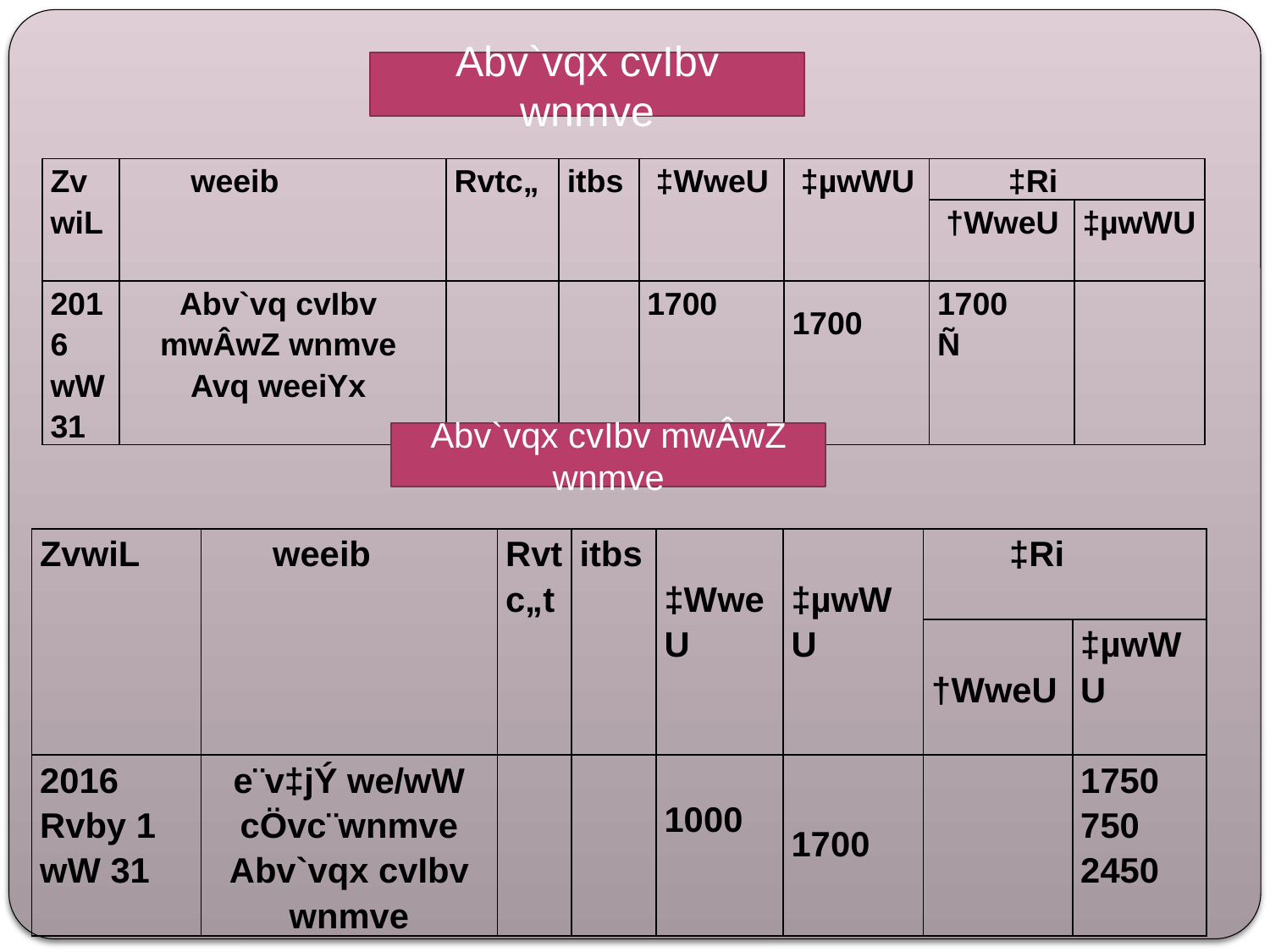

Abv`vqx cvIbv wnmve
| ZvwiL | weeib | Rvtc„ | itbs | ‡WweU | ‡µwWU | ‡Ri |  |
| --- | --- | --- | --- | --- | --- | --- | --- |
|  |  |  |  |  |  | †WweU | ‡µwWU |
| 2016 wW 31 | Abv`vq cvIbv mwÂwZ wnmve Avq weeiYx |  |  | 1700 | 1700 | 1700 Ñ |  |
Abv`vqx cvIbv mwÂwZ wnmve
| ZvwiL | weeib | Rvtc„t | itbs | ‡WweU | ‡µwWU | ‡Ri |  |
| --- | --- | --- | --- | --- | --- | --- | --- |
|  |  |  |  |  |  | †WweU | ‡µwWU |
| 2016 Rvby 1 wW 31 | e¨v‡jÝ we/wW cÖvc¨wnmve Abv`vqx cvIbv wnmve |  |  | 1000 | 1700 |  | 1750 750 2450 |